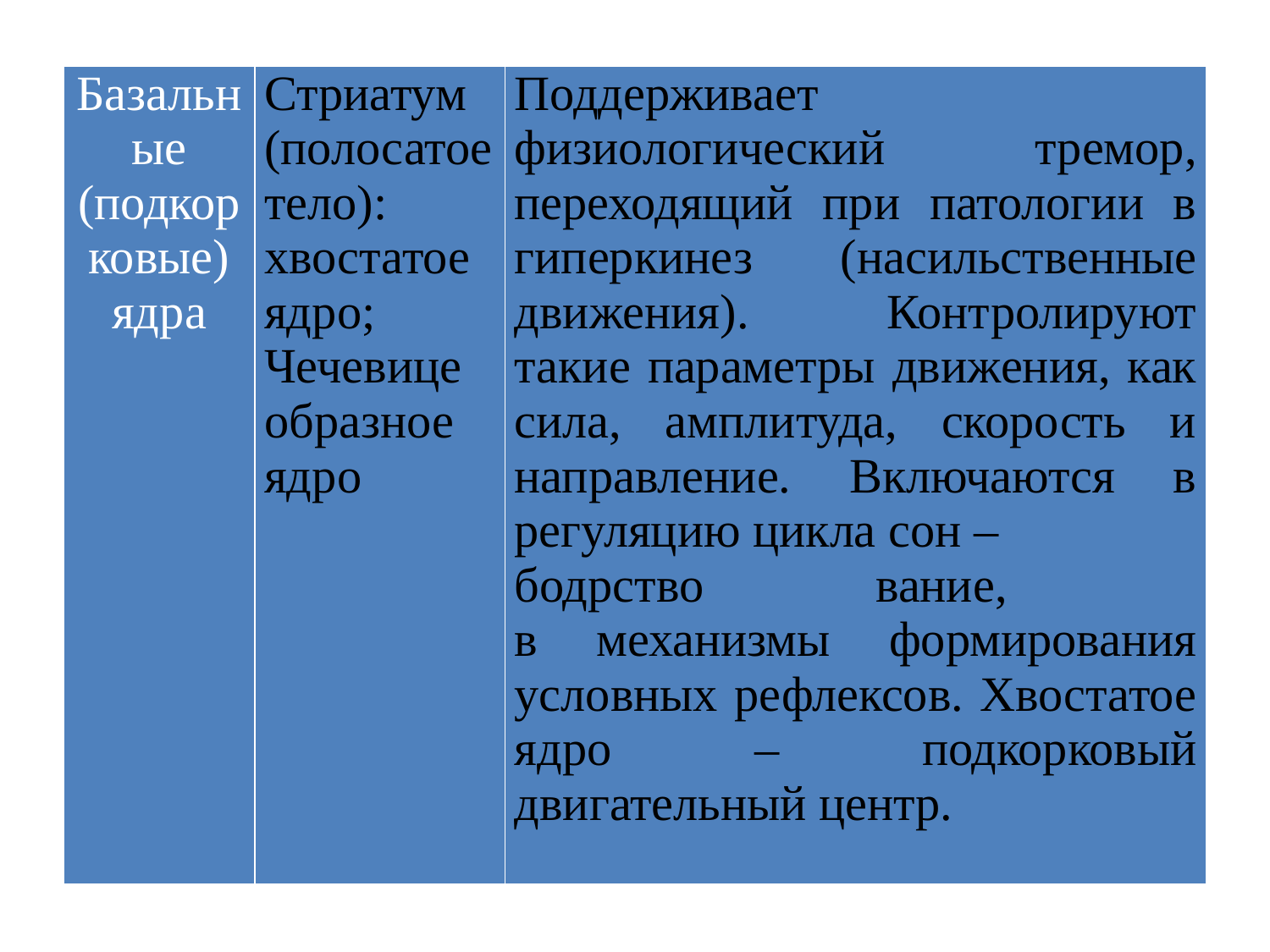

| Базальные (подкорковые) ядра | Стриатум (полосатое тело): хвостатое ядро; Чечевице образное ядро | Поддерживает физиологический тремор, переходящий при патологии в гиперкинез (насильственные движения). Контролируют такие параметры движения, как сила, амплитуда, скорость и направление. Включаются в регуляцию цикла сон – бодрство вание, в механизмы формирования условных рефлексов. Хвостатое ядро – подкорковый двигательный центр. |
| --- | --- | --- |